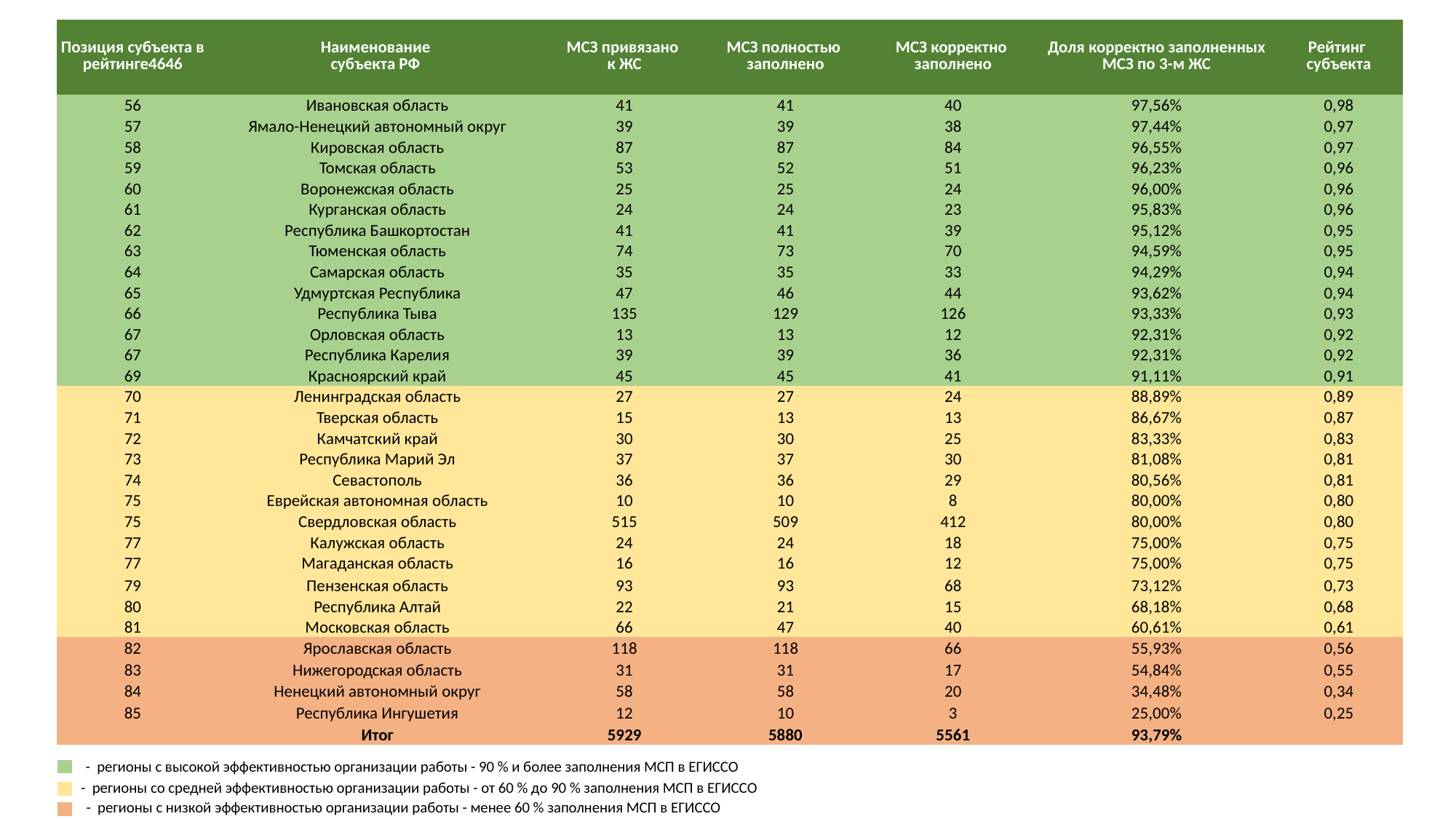

| Позиция субъекта в рейтинге4646 | Наименование субъекта РФ | МСЗ привязано к ЖС | МСЗ полностью заполнено | МСЗ корректно заполнено | Доля корректно заполненных МСЗ по 3-м ЖС | Рейтинг субъекта |
| --- | --- | --- | --- | --- | --- | --- |
| 56 | Ивановская область | 41 | 41 | 40 | 97,56% | 0,98 |
| 57 | Ямало-Ненецкий автономный округ | 39 | 39 | 38 | 97,44% | 0,97 |
| 58 | Кировская область | 87 | 87 | 84 | 96,55% | 0,97 |
| 59 | Томская область | 53 | 52 | 51 | 96,23% | 0,96 |
| 60 | Воронежская область | 25 | 25 | 24 | 96,00% | 0,96 |
| 61 | Курганская область | 24 | 24 | 23 | 95,83% | 0,96 |
| 62 | Республика Башкортостан | 41 | 41 | 39 | 95,12% | 0,95 |
| 63 | Тюменская область | 74 | 73 | 70 | 94,59% | 0,95 |
| 64 | Самарская область | 35 | 35 | 33 | 94,29% | 0,94 |
| 65 | Удмуртская Республика | 47 | 46 | 44 | 93,62% | 0,94 |
| 66 | Республика Тыва | 135 | 129 | 126 | 93,33% | 0,93 |
| 67 | Орловская область | 13 | 13 | 12 | 92,31% | 0,92 |
| 67 | Республика Карелия | 39 | 39 | 36 | 92,31% | 0,92 |
| 69 | Красноярский край | 45 | 45 | 41 | 91,11% | 0,91 |
| 70 | Ленинградская область | 27 | 27 | 24 | 88,89% | 0,89 |
| 71 | Тверская область | 15 | 13 | 13 | 86,67% | 0,87 |
| 72 | Камчатский край | 30 | 30 | 25 | 83,33% | 0,83 |
| 73 | Республика Марий Эл | 37 | 37 | 30 | 81,08% | 0,81 |
| 74 | Севастополь | 36 | 36 | 29 | 80,56% | 0,81 |
| 75 | Еврейская автономная область | 10 | 10 | 8 | 80,00% | 0,80 |
| 75 | Свердловская область | 515 | 509 | 412 | 80,00% | 0,80 |
| 77 | Калужская область | 24 | 24 | 18 | 75,00% | 0,75 |
| 77 | Магаданская область | 16 | 16 | 12 | 75,00% | 0,75 |
| 79 | Пензенская область | 93 | 93 | 68 | 73,12% | 0,73 |
| 80 | Республика Алтай | 22 | 21 | 15 | 68,18% | 0,68 |
| 81 | Московская область | 66 | 47 | 40 | 60,61% | 0,61 |
| 82 | Ярославская область | 118 | 118 | 66 | 55,93% | 0,56 |
| 83 | Нижегородская область | 31 | 31 | 17 | 54,84% | 0,55 |
| 84 | Ненецкий автономный округ | 58 | 58 | 20 | 34,48% | 0,34 |
| 85 | Республика Ингушетия | 12 | 10 | 3 | 25,00% | 0,25 |
|  | Итог | 5929 | 5880 | 5561 | 93,79% |  |
-  регионы с высокой эффективностью организации работы - 90 % и более заполнения МСП в ЕГИССО

-  регионы со средней эффективностью организации работы - от 60 % до 90 % заполнения МСП в ЕГИССО

-  регионы с низкой эффективностью организации работы - менее 60 % заполнения МСП в ЕГИССО